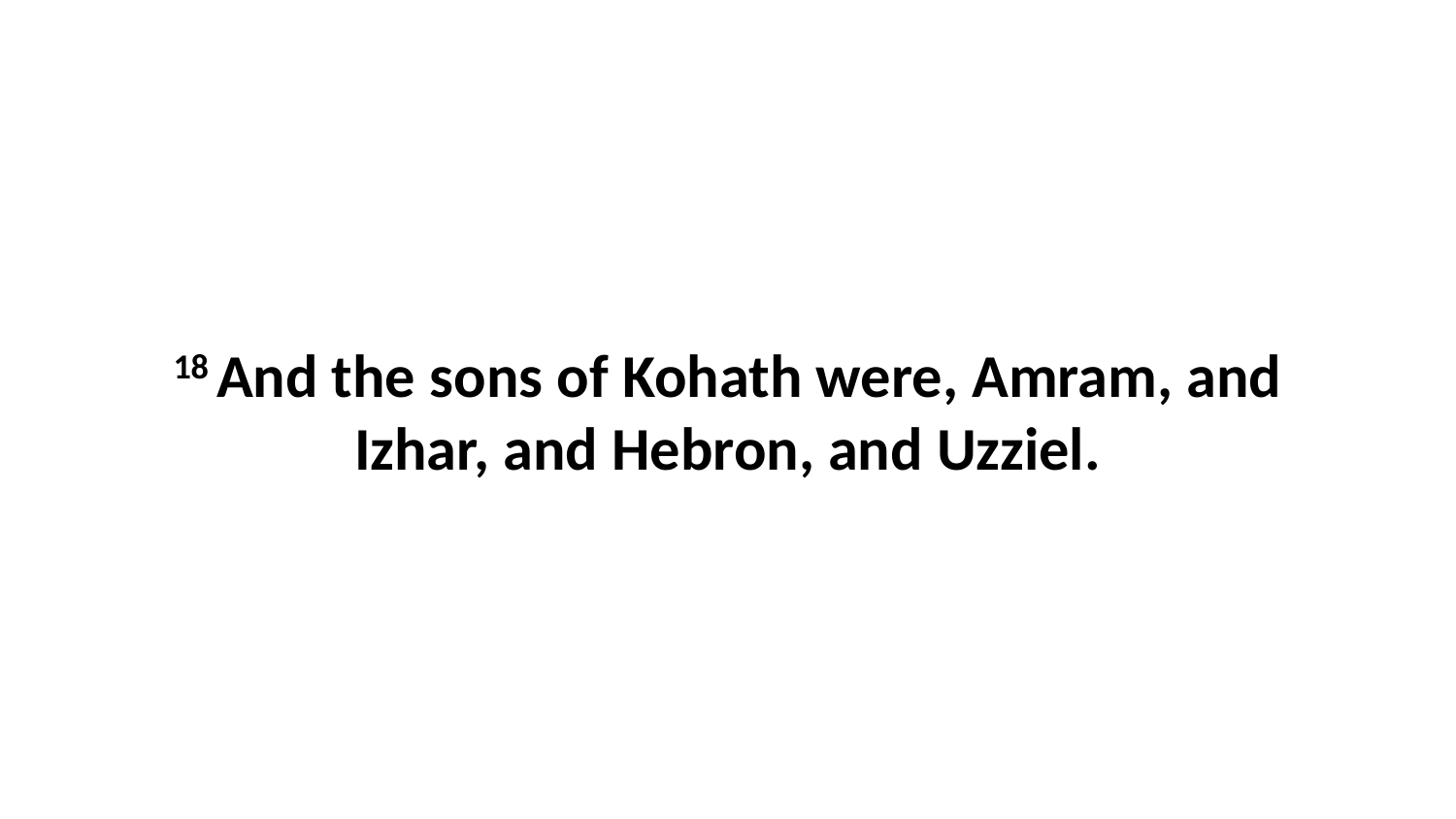

18 And the sons of Kohath were, Amram, and Izhar, and Hebron, and Uzziel.